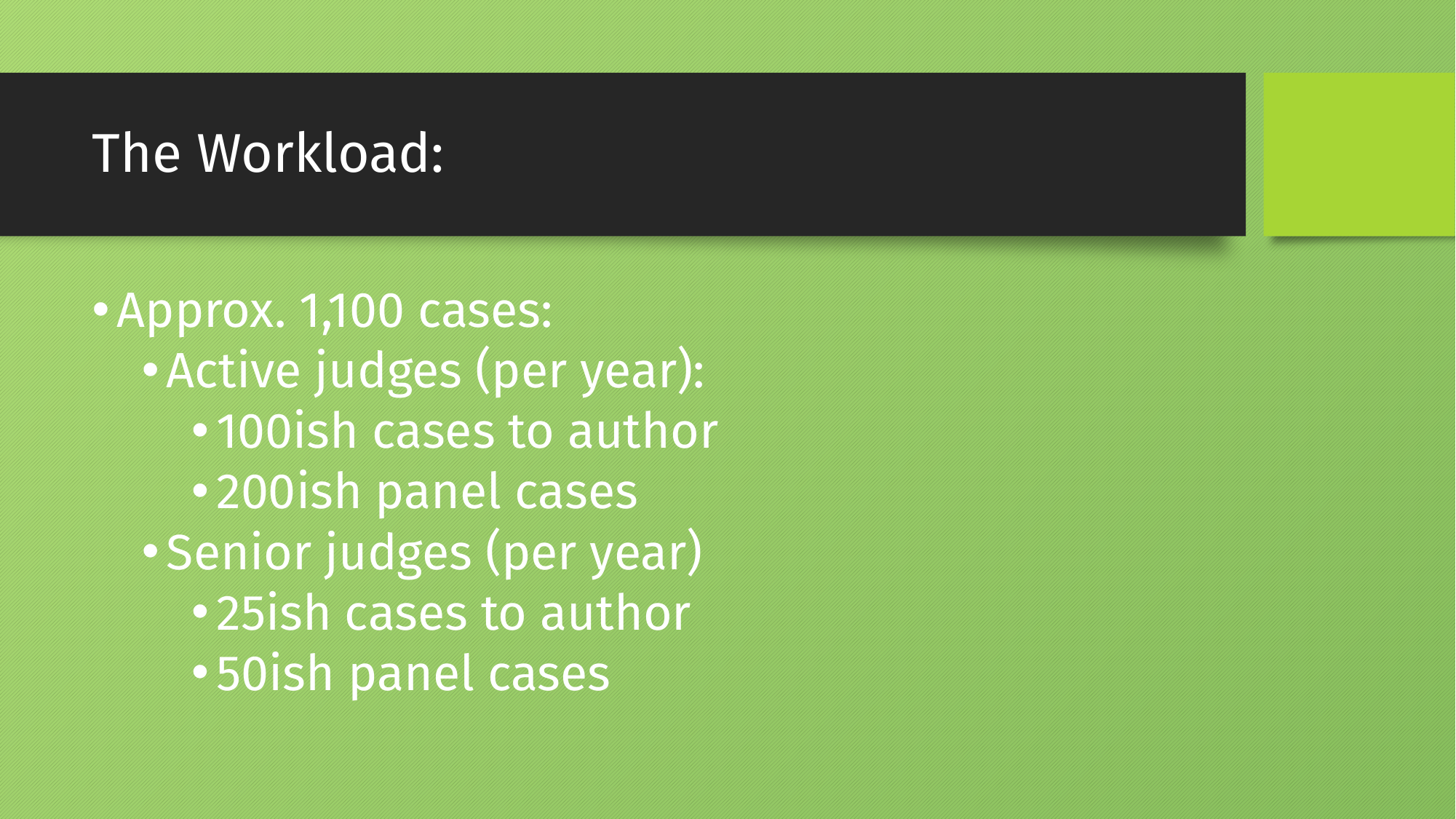

# The Workload:
Approx. 1,100 cases:
Active judges (per year):
100ish cases to author
200ish panel cases
Senior judges (per year)
25ish cases to author
50ish panel cases